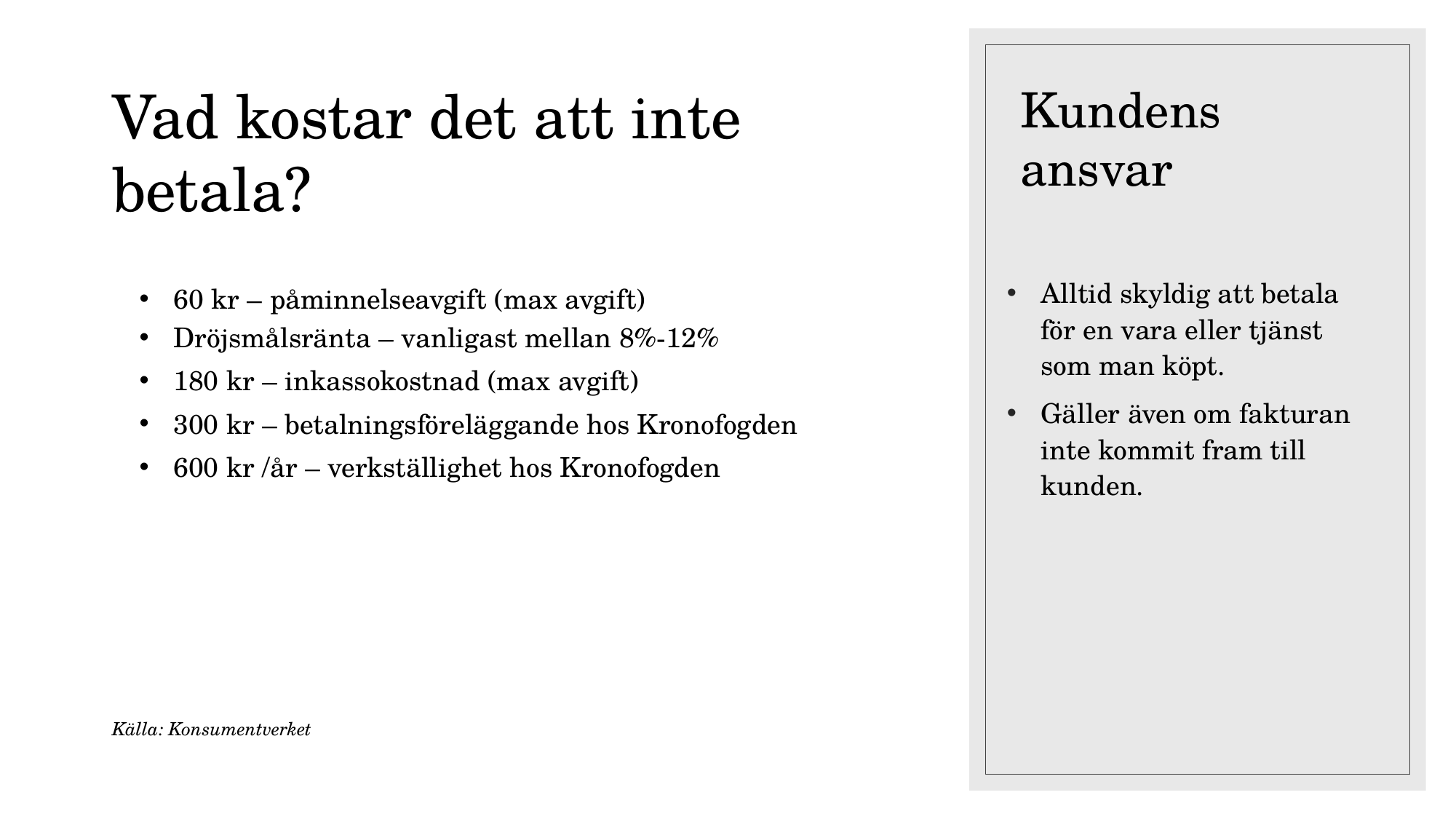

Vad kostar det att inte betala?

# Kundens ansvar
Alltid skyldig att betala för en vara eller tjänst som man köpt.
Gäller även om fakturan inte kommit fram till kunden.
60 kr – påminnelseavgift (max avgift)
Dröjsmålsränta – vanligast mellan 8%-12%
180 kr – inkassokostnad (max avgift)
300 kr – betalningsföreläggande hos Kronofogden
600 kr /år – verkställighet hos Kronofogden

Källa: Konsumentverket